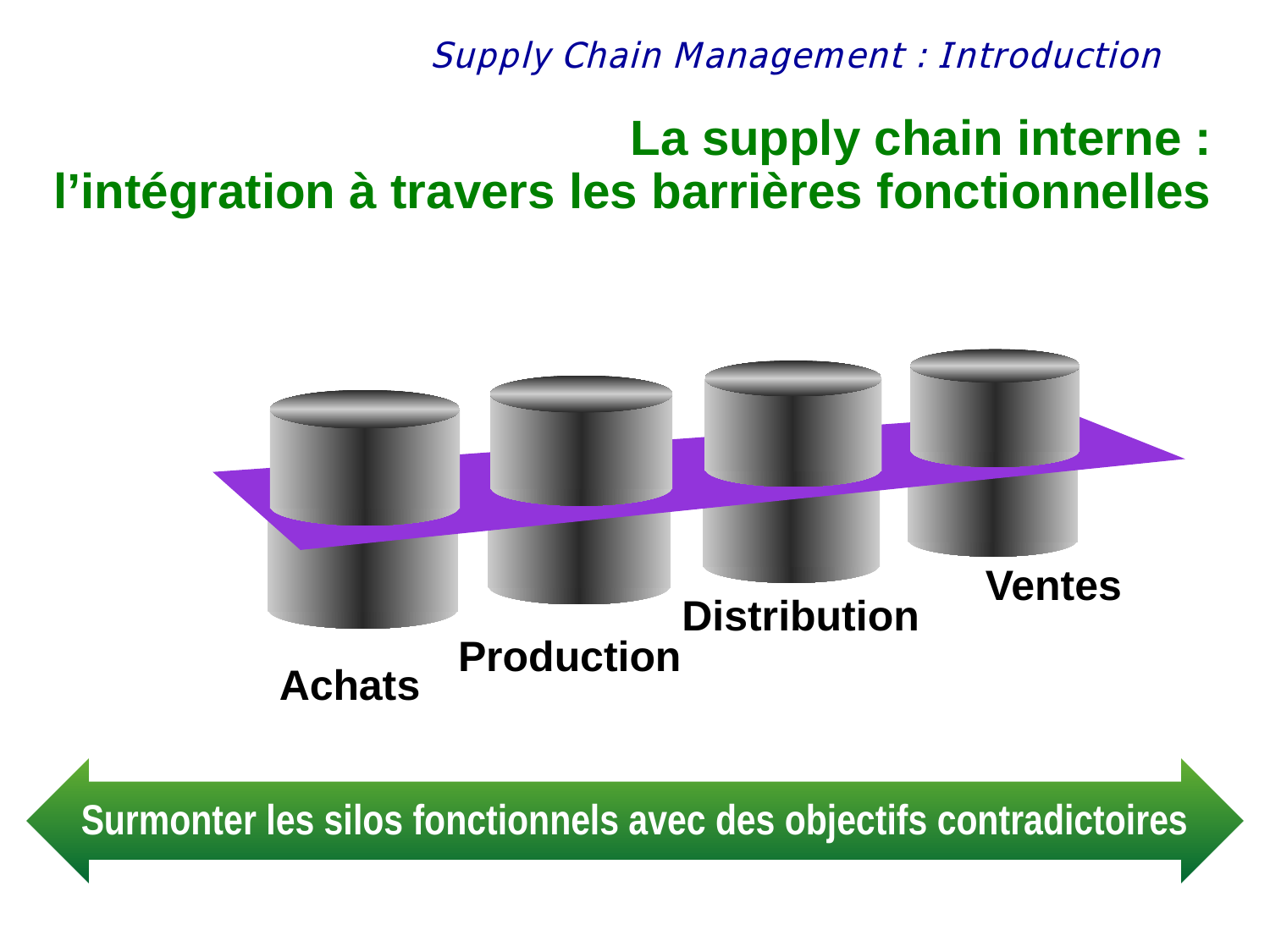

# La supply chain interne : l’intégration à travers les barrières fonctionnelles

Ventes
Distribution
Production
Achats
Surmonter les silos fonctionnels avec des objectifs contradictoires